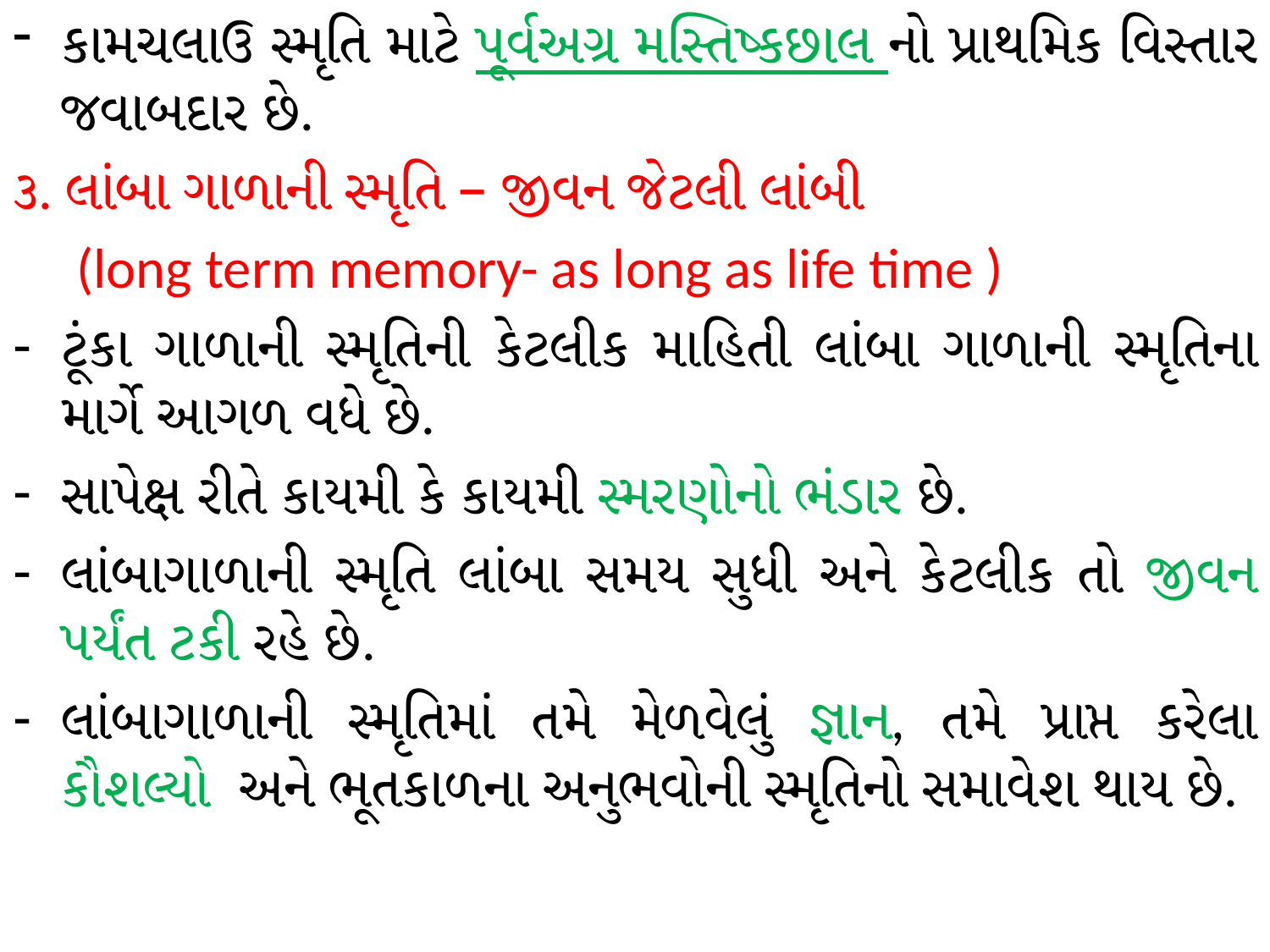

કામચલાઉ સ્મૃતિ માટે પૂર્વઅગ્ર મસ્તિષ્કછાલ નો પ્રાથમિક વિસ્તાર જવાબદાર છે.
૩. લાંબા ગાળાની સ્મૃતિ – જીવન જેટલી લાંબી
     (long term memory- as long as life time )
ટૂંકા ગાળાની સ્મૃતિની કેટલીક માહિતી લાંબા ગાળાની સ્મૃતિના માર્ગે આગળ વધે છે.
સાપેક્ષ રીતે કાયમી કે કાયમી સ્મરણોનો ભંડાર છે.
લાંબાગાળાની સ્મૃતિ લાંબા સમય સુધી અને કેટલીક તો જીવન પર્યંત ટકી રહે છે.
લાંબાગાળાની સ્મૃતિમાં તમે મેળવેલું જ્ઞાન, તમે પ્રાપ્ત કરેલા કૌશલ્યો  અને ભૂતકાળના અનુભવોની સ્મૃતિનો સમાવેશ થાય છે.